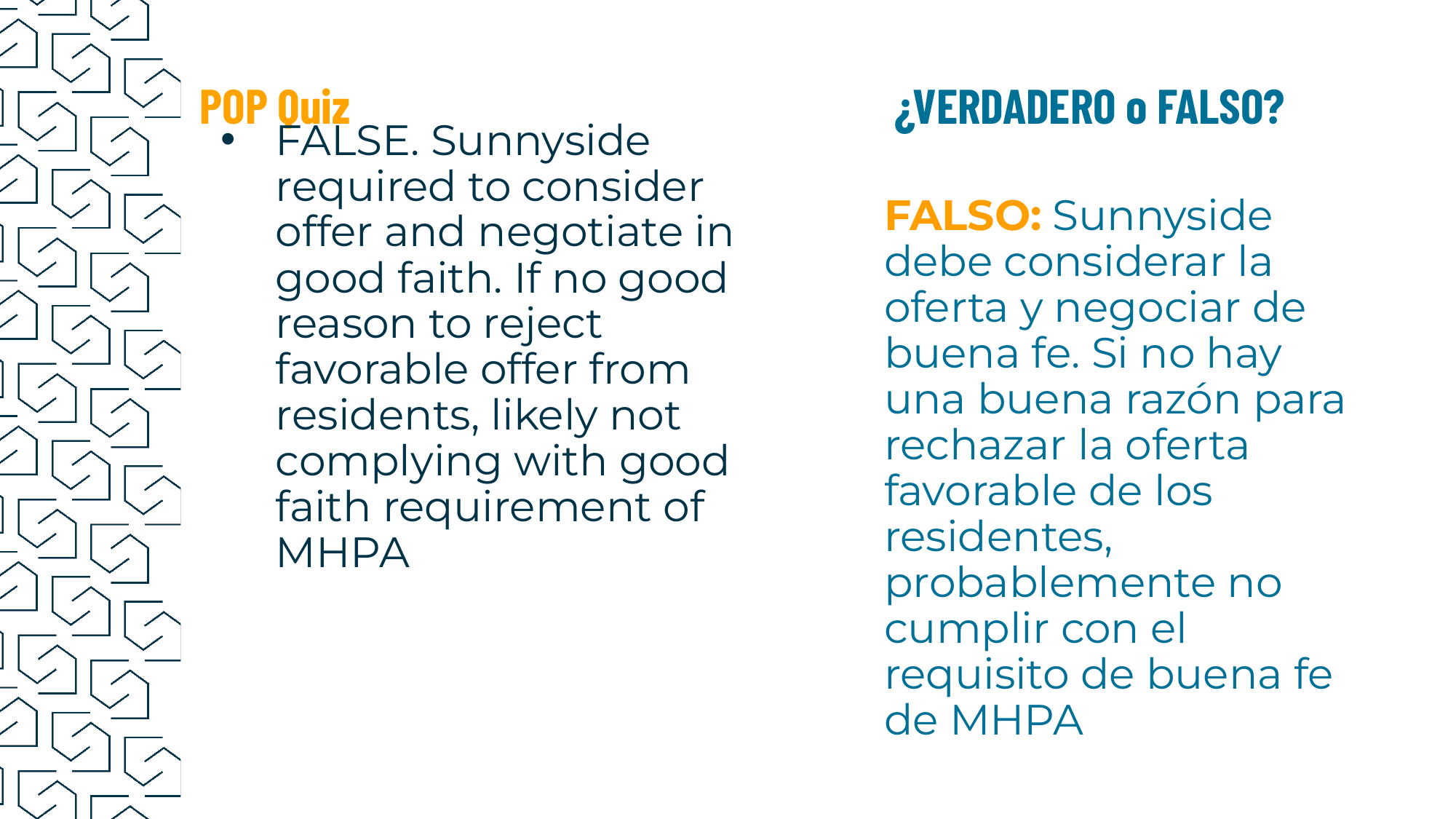

¿VERDADERO o FALSO?
# POP Quiz
FALSE. Sunnyside required to consider offer and negotiate in good faith. If no good reason to reject favorable offer from residents, likely not complying with good faith requirement of MHPA
FALSO: Sunnyside debe considerar la oferta y negociar de  buena fe. Si no hay una buena razón para rechazar la oferta favorable de los residentes, probablemente no cumplir con el requisito de buena fe de MHPA